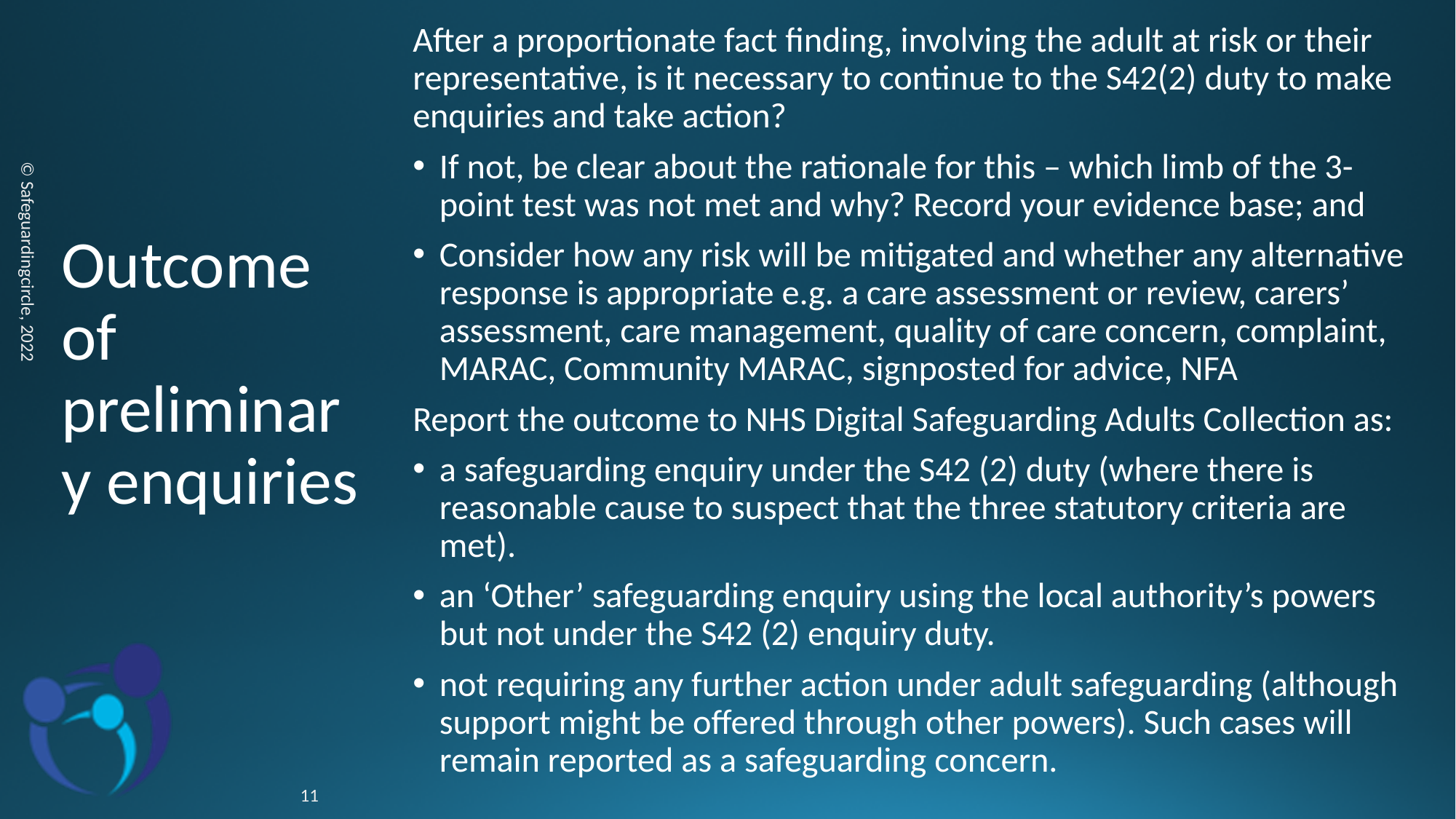

After a proportionate fact finding, involving the adult at risk or their representative, is it necessary to continue to the S42(2) duty to make enquiries and take action?
If not, be clear about the rationale for this – which limb of the 3-point test was not met and why? Record your evidence base; and
Consider how any risk will be mitigated and whether any alternative response is appropriate e.g. a care assessment or review, carers’ assessment, care management, quality of care concern, complaint, MARAC, Community MARAC, signposted for advice, NFA
Report the outcome to NHS Digital Safeguarding Adults Collection as:
a safeguarding enquiry under the S42 (2) duty (where there is reasonable cause to suspect that the three statutory criteria are met).
an ‘Other’ safeguarding enquiry using the local authority’s powers but not under the S42 (2) enquiry duty.
not requiring any further action under adult safeguarding (although support might be offered through other powers). Such cases will remain reported as a safeguarding concern.
# Outcome of preliminary enquiries
© Safeguardingcircle, 2022
11